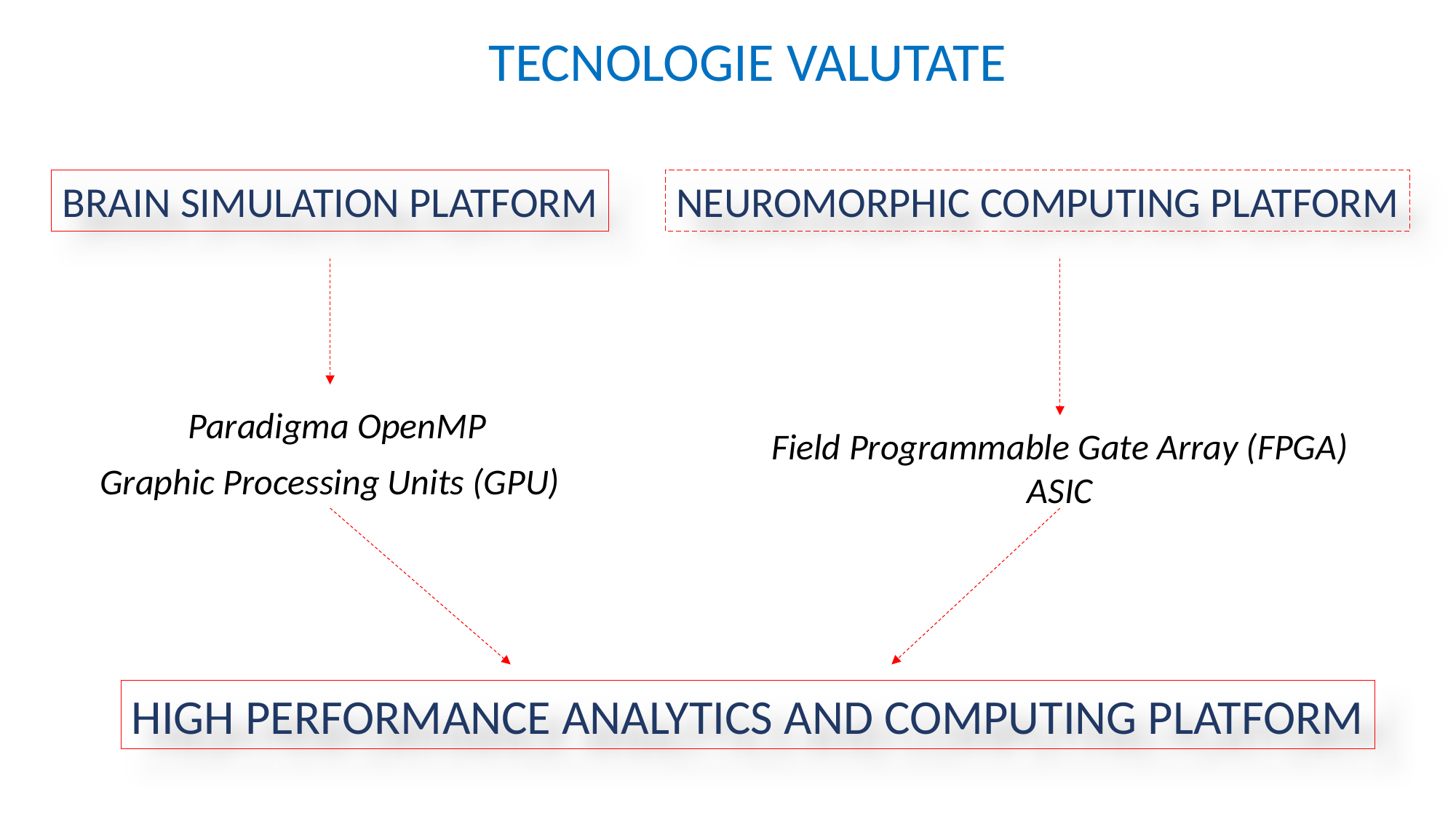

TECNOLOGIE VALUTATE
BRAIN SIMULATION PLATFORM
NEUROMORPHIC COMPUTING PLATFORM
Paradigma OpenMP
Field Programmable Gate Array (FPGA)
ASIC
Graphic Processing Units (GPU)
HIGH PERFORMANCE ANALYTICS AND COMPUTING PLATFORM